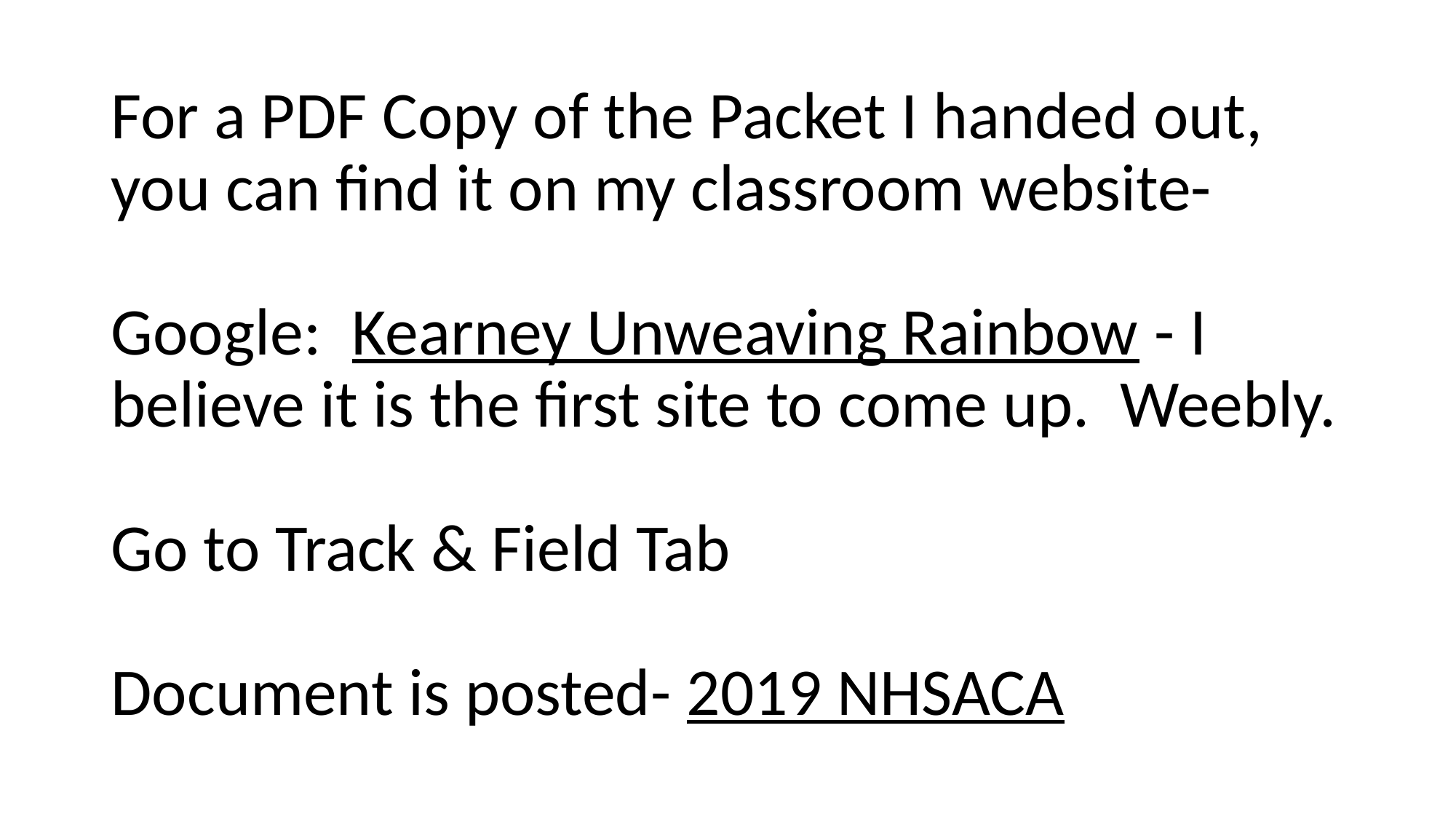

# For a PDF Copy of the Packet I handed out, you can find it on my classroom website- Google:  Kearney Unweaving Rainbow - I believe it is the first site to come up.  Weebly. Go to Track & Field Tab Document is posted- 2019 NHSACA